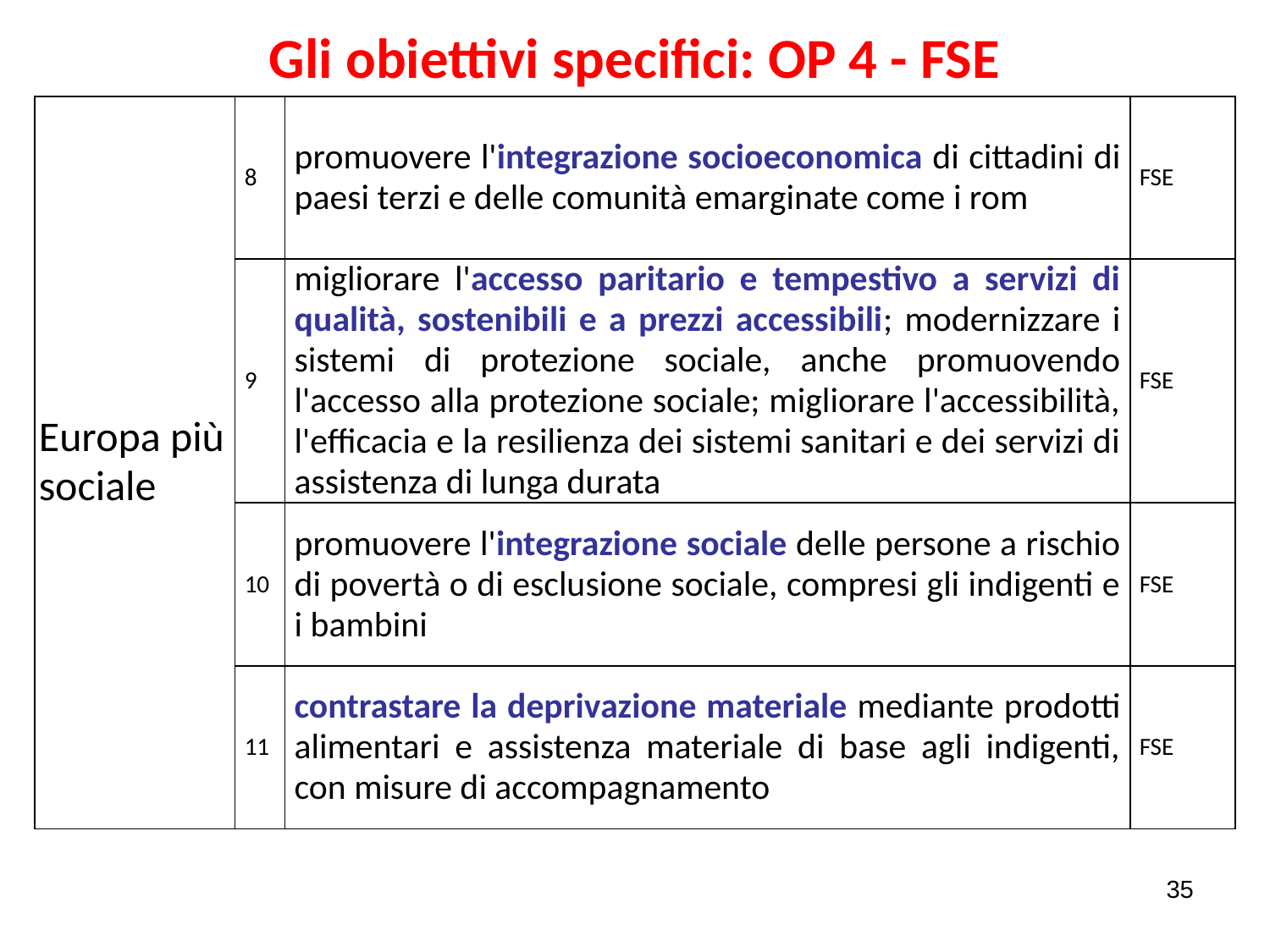

# Gli obiettivi specifici: OP 4 - FSE
| Europa più sociale | 8 | promuovere l'integrazione socioeconomica di cittadini di paesi terzi e delle comunità emarginate come i rom | FSE |
| --- | --- | --- | --- |
|  | 9 | migliorare l'accesso paritario e tempestivo a servizi di qualità, sostenibili e a prezzi accessibili; modernizzare i sistemi di protezione sociale, anche promuovendo l'accesso alla protezione sociale; migliorare l'accessibilità, l'efficacia e la resilienza dei sistemi sanitari e dei servizi di assistenza di lunga durata | FSE |
|  | 10 | promuovere l'integrazione sociale delle persone a rischio di povertà o di esclusione sociale, compresi gli indigenti e i bambini | FSE |
|  | 11 | contrastare la deprivazione materiale mediante prodotti alimentari e assistenza materiale di base agli indigenti, con misure di accompagnamento | FSE |
35